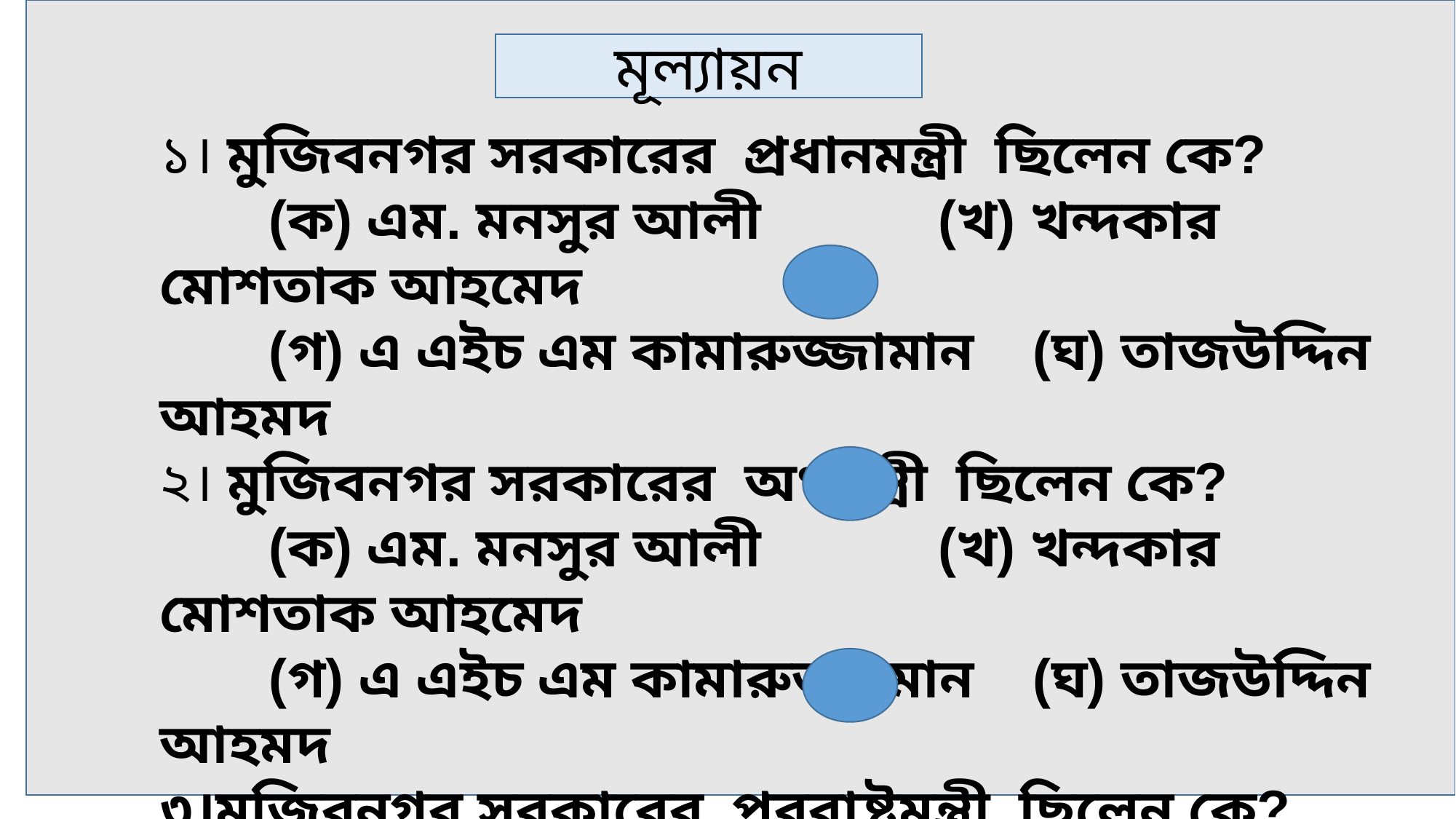

মূল্যায়ন
১। মুজিবনগর সরকারের  প্রধানমন্ত্রী  ছিলেন কে?
	(ক) এম. মনসুর আলী 		 (খ) খন্দকার মোশতাক আহমেদ
	(গ) এ এইচ এম কামারুজ্জামান 	(ঘ) তাজউদ্দিন আহমদ
২। মুজিবনগর সরকারের  অর্থমন্ত্রী  ছিলেন কে?
	(ক) এম. মনসুর আলী 		 (খ) খন্দকার মোশতাক আহমেদ
	(গ) এ এইচ এম কামারুজ্জামান 	(ঘ) তাজউদ্দিন আহমদ
৩।মুজিবনগর সরকারের  পররাষ্ট্রমন্ত্রী  ছিলেন কে?
	(ক) এম. মনসুর আলী 		 (খ) খন্দকার মোশতাক আহমেদ
	(গ) এ এইচ এম কামারুজ্জামান 	(ঘ) তাজউদ্দিন আহমদ